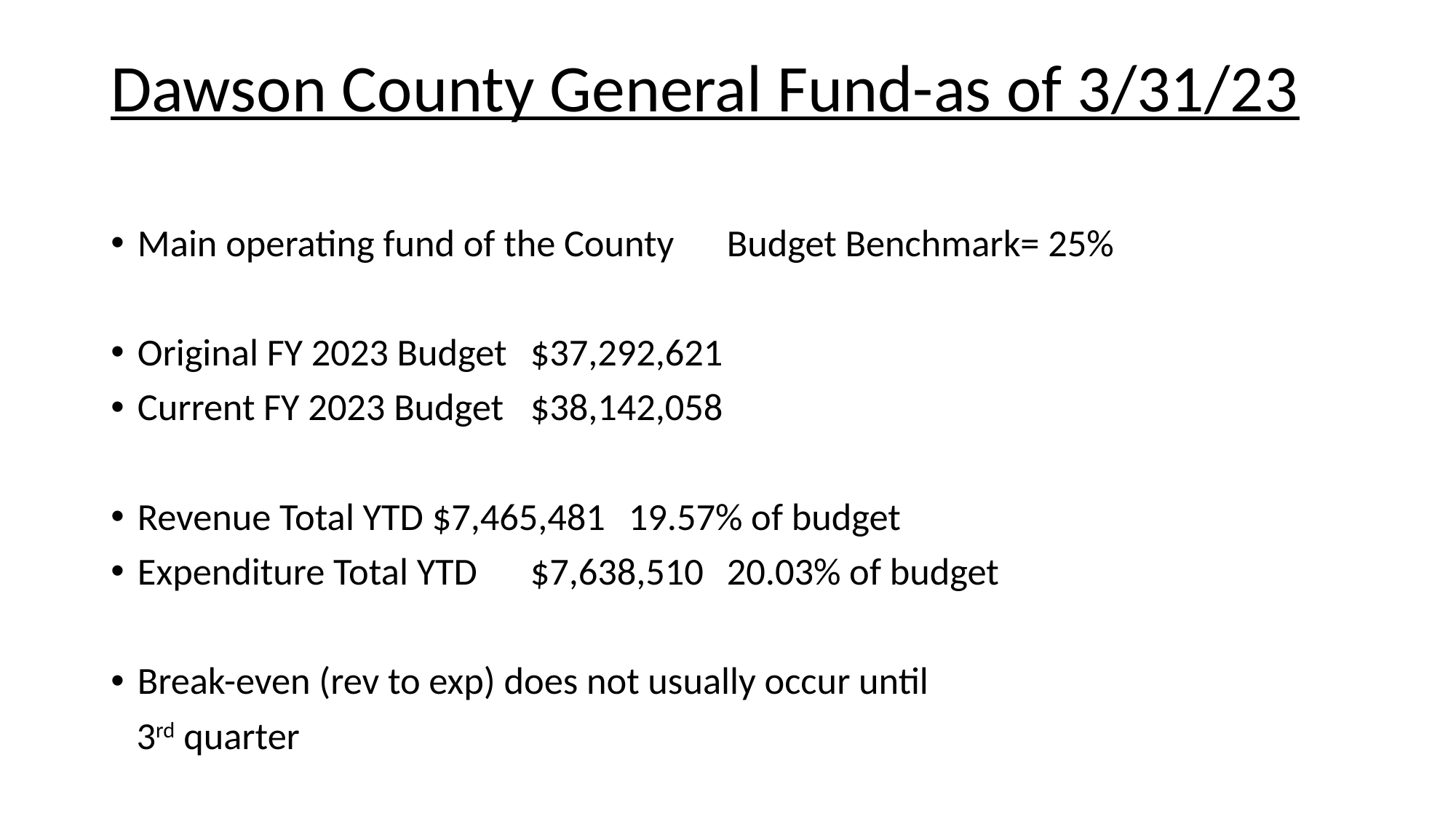

# Dawson County General Fund-as of 3/31/23
Main operating fund of the County		Budget Benchmark= 25%

Original FY 2023 Budget		$37,292,621
Current FY 2023 Budget		$38,142,058

Revenue Total YTD			$7,465,481		19.57% of budget
Expenditure Total YTD    		$7,638,510 		20.03% of budget

Break-even (rev to exp) does not usually occur until
   3rd quarter